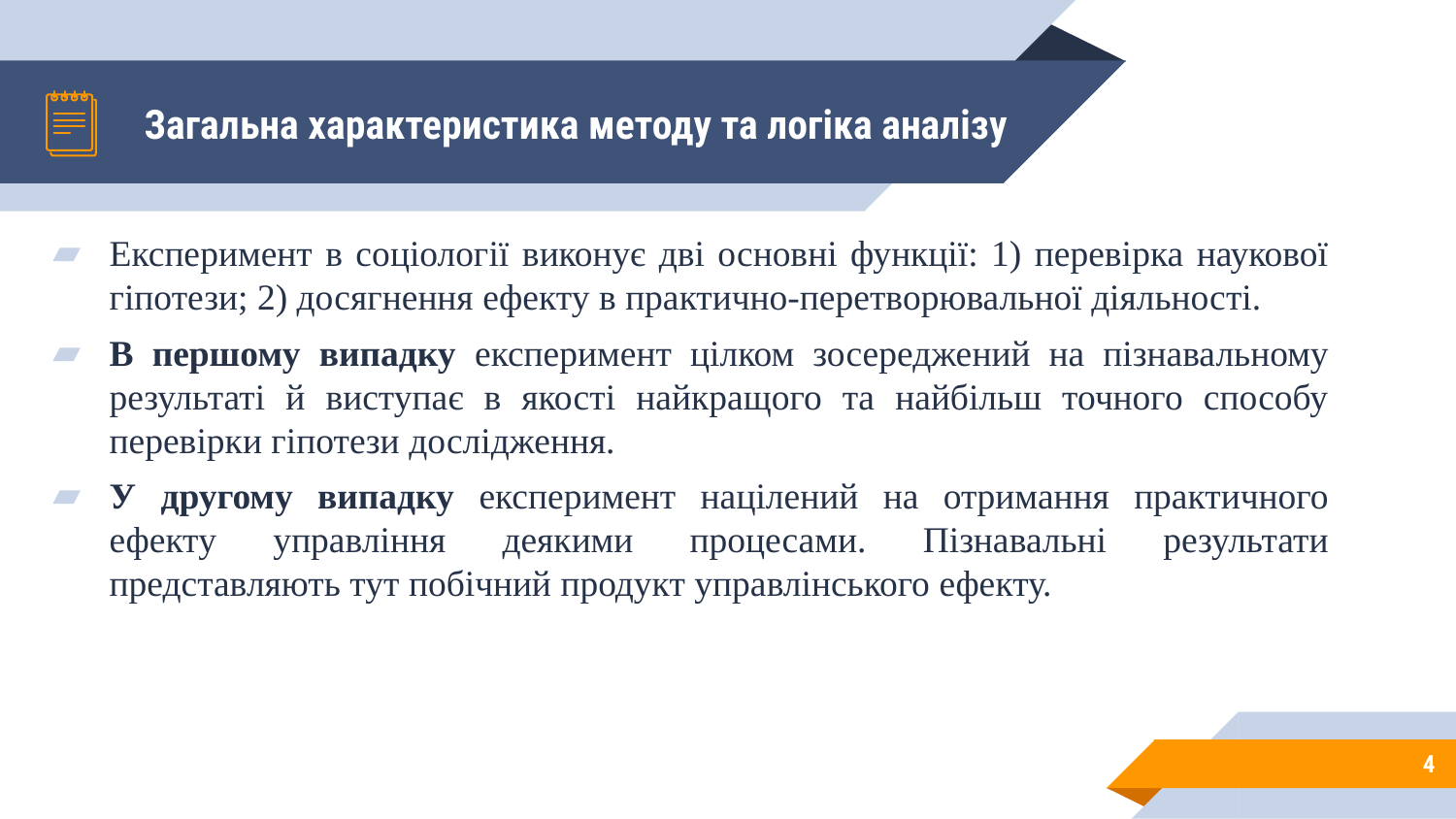

# Загальна характеристика методу та логіка аналізу

Експеримент в соціології виконує дві основні функції: 1) перевірка наукової гіпотези; 2) досягнення ефекту в практично-перетворювальної діяльності.
В першому випадку експеримент цілком зосереджений на пізнавальному результаті й виступає в якості найкращого та найбільш точного способу перевірки гіпотези дослідження.
У другому випадку експеримент націлений на отримання практичного ефекту управління деякими процесами. Пізнавальні результати представляють тут побічний продукт управлінського ефекту.
4